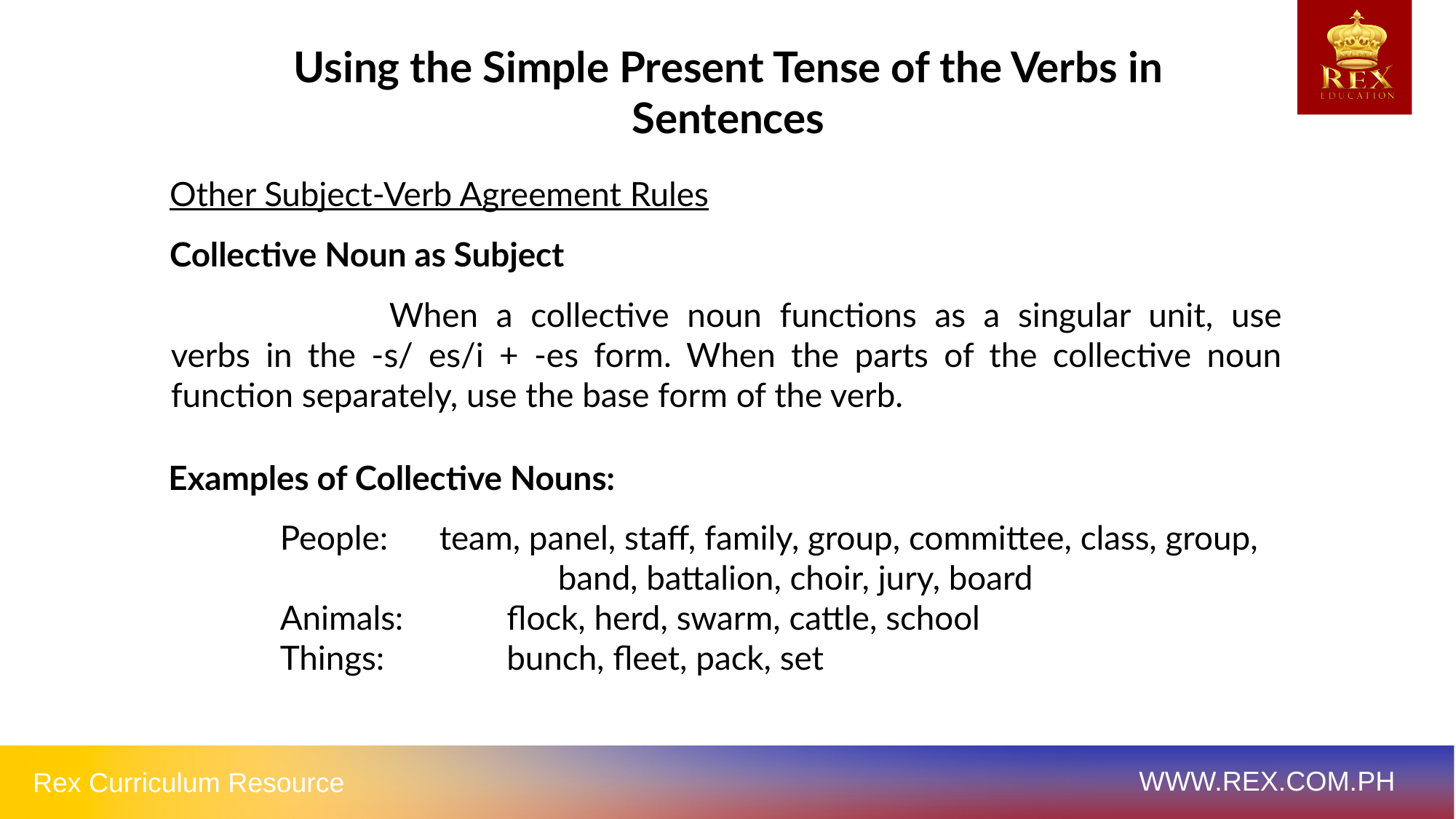

Using the Simple Present Tense of the Verbs in Sentences
Other Subject-Verb Agreement Rules
Collective Noun as Subject
		When a collective noun functions as a singular unit, use verbs in the -s/ es/i + -es form. When the parts of the collective noun function separately, use the base form of the verb.
Examples of Collective Nouns:
People:      team, panel, staff, family, group, committee, class, group, 			       band, battalion, choir, jury, board
Animals: 	 flock, herd, swarm, cattle, school
Things: 	 bunch, fleet, pack, set